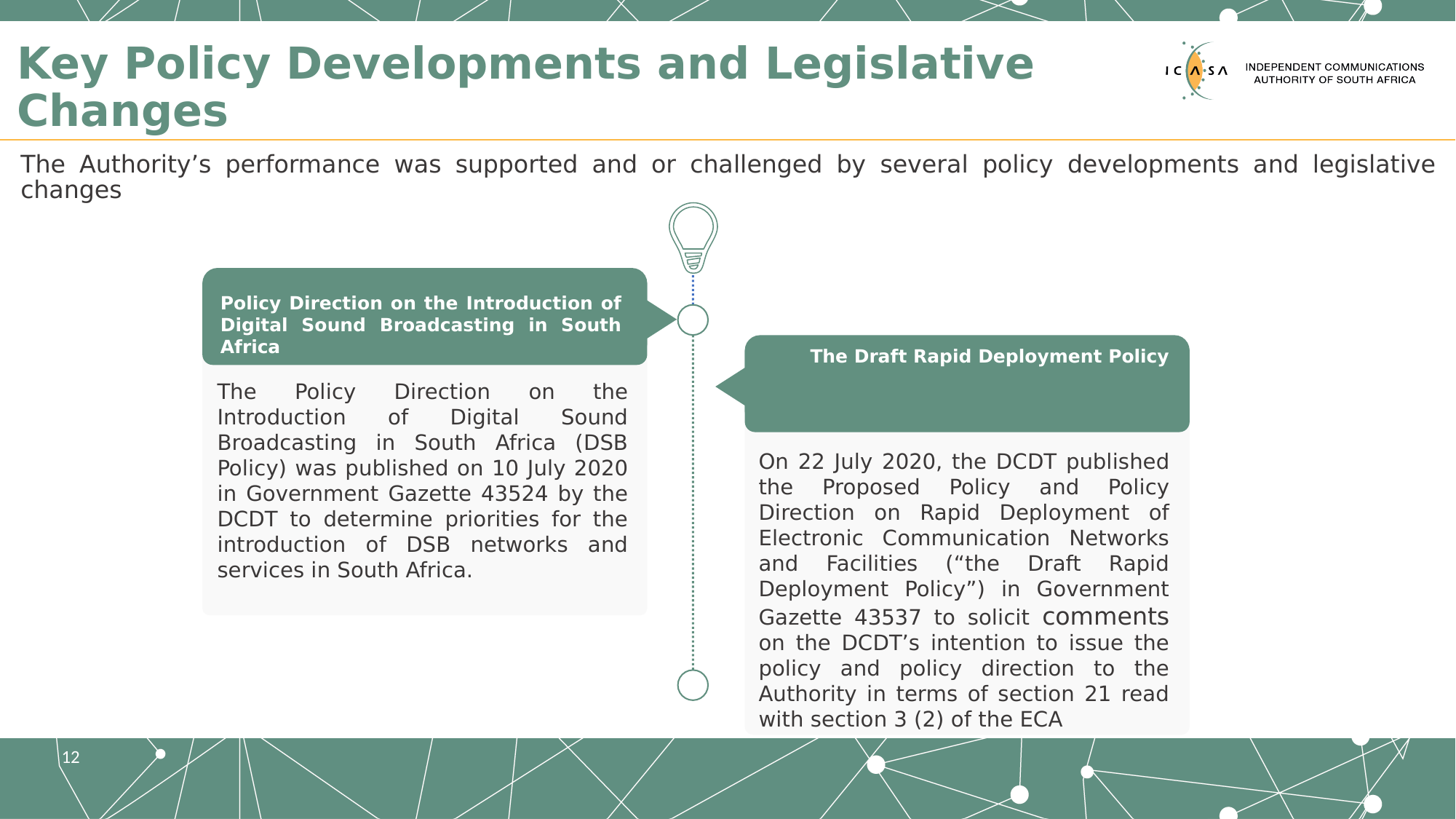

# Key Policy Developments and Legislative Changes
The Authority’s performance was supported and or challenged by several policy developments and legislative changes

Policy Direction on the Introduction of Digital Sound Broadcasting in South Africa

The Draft Rapid Deployment Policy

The Policy Direction on the Introduction of Digital Sound Broadcasting in South Africa (DSB Policy) was published on 10 July 2020 in Government Gazette 43524 by the DCDT to determine priorities for the introduction of DSB networks and services in South Africa.

On 22 July 2020, the DCDT published the Proposed Policy and Policy Direction on Rapid Deployment of Electronic Communication Networks and Facilities (“the Draft Rapid Deployment Policy”) in Government Gazette 43537 to solicit comments on the DCDT’s intention to issue the policy and policy direction to the Authority in terms of section 21 read with section 3 (2) of the ECA

12